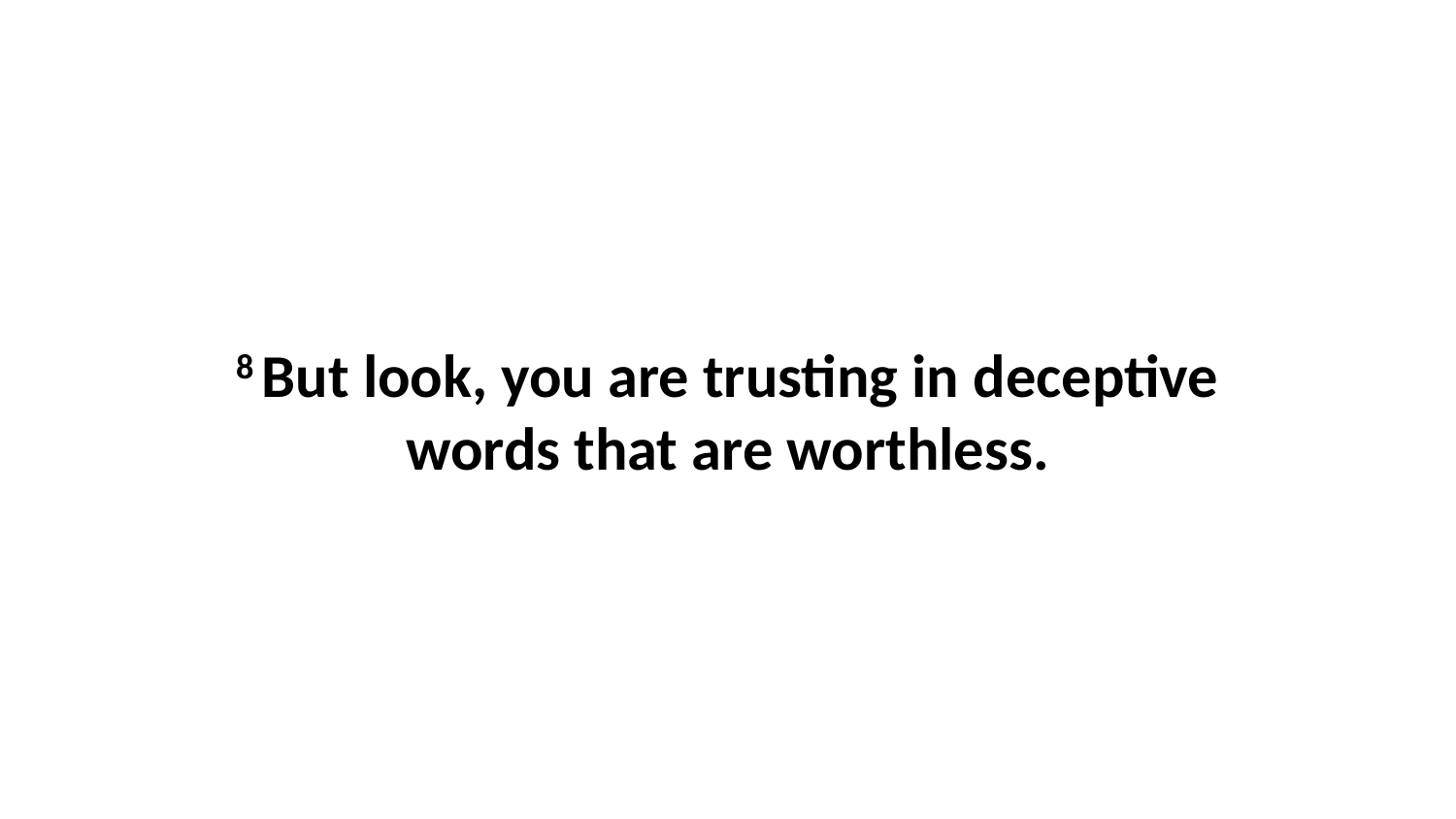

8 But look, you are trusting in deceptive words that are worthless.